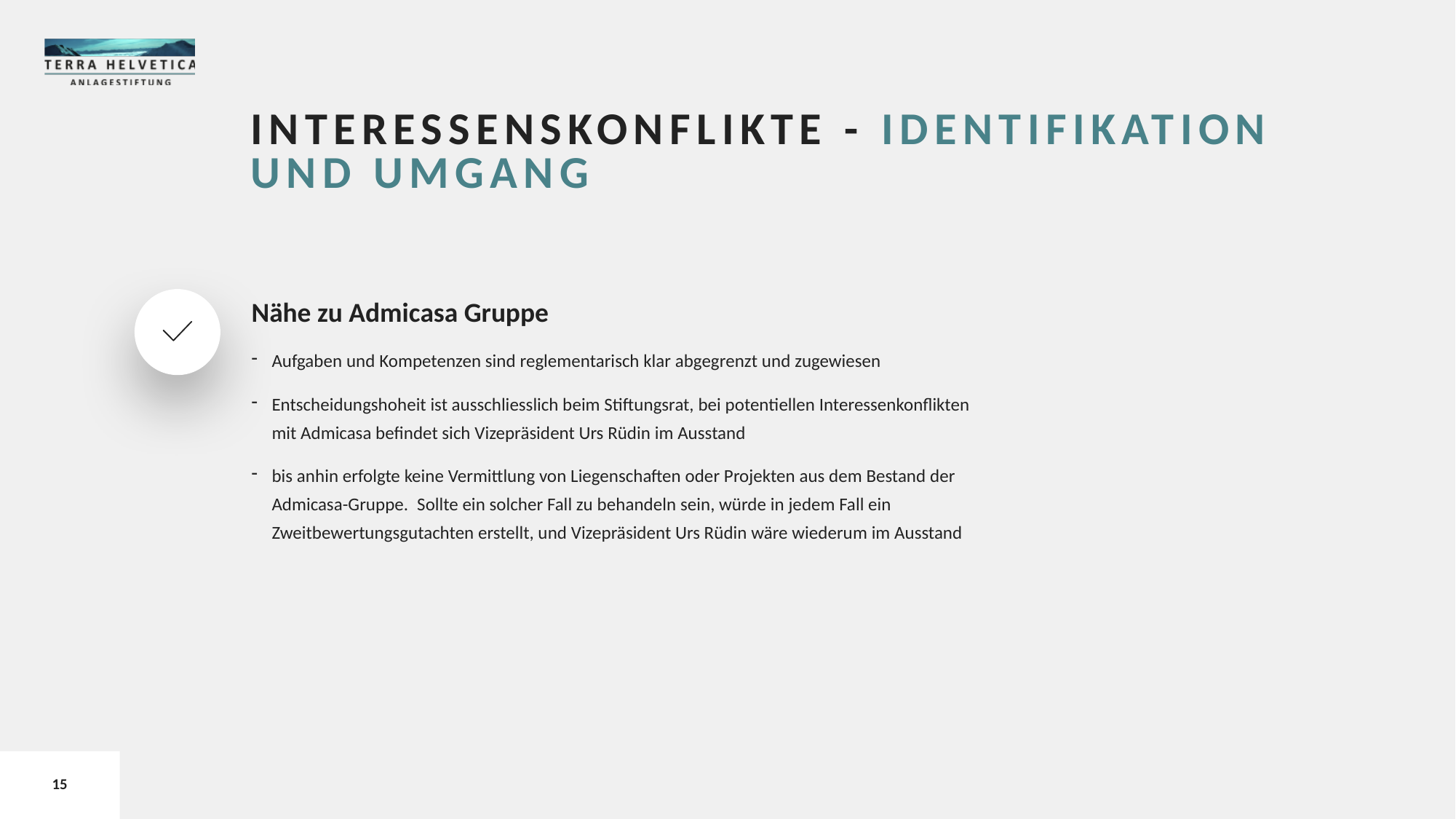

Interessenskonflikte - Identifikation und Umgang
Nähe zu Admicasa Gruppe
Aufgaben und Kompetenzen sind reglementarisch klar abgegrenzt und zugewiesen
Entscheidungshoheit ist ausschliesslich beim Stiftungsrat, bei potentiellen Interessenkonflikten mit Admicasa befindet sich Vizepräsident Urs Rüdin im Ausstand
bis anhin erfolgte keine Vermittlung von Liegenschaften oder Projekten aus dem Bestand der Admicasa-Gruppe.  Sollte ein solcher Fall zu behandeln sein, würde in jedem Fall ein Zweitbewertungsgutachten erstellt, und Vizepräsident Urs Rüdin wäre wiederum im Ausstand